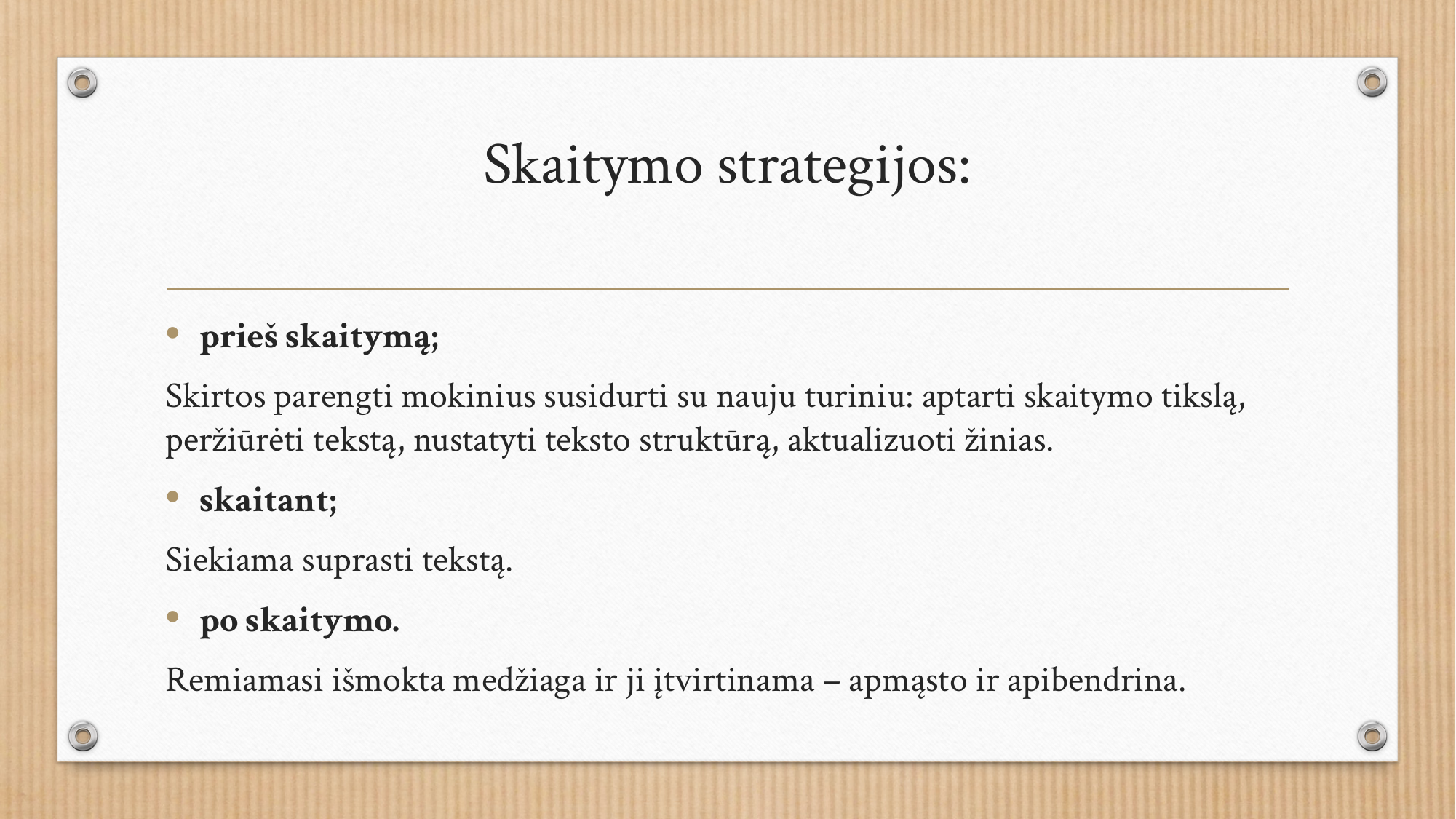

# Skaitymo strategijos:
prieš skaitymą;
Skirtos parengti mokinius susidurti su nauju turiniu: aptarti skaitymo tikslą, peržiūrėti tekstą, nustatyti teksto struktūrą, aktualizuoti žinias.
skaitant;
Siekiama suprasti tekstą.
po skaitymo.
Remiamasi išmokta medžiaga ir ji įtvirtinama – apmąsto ir apibendrina.